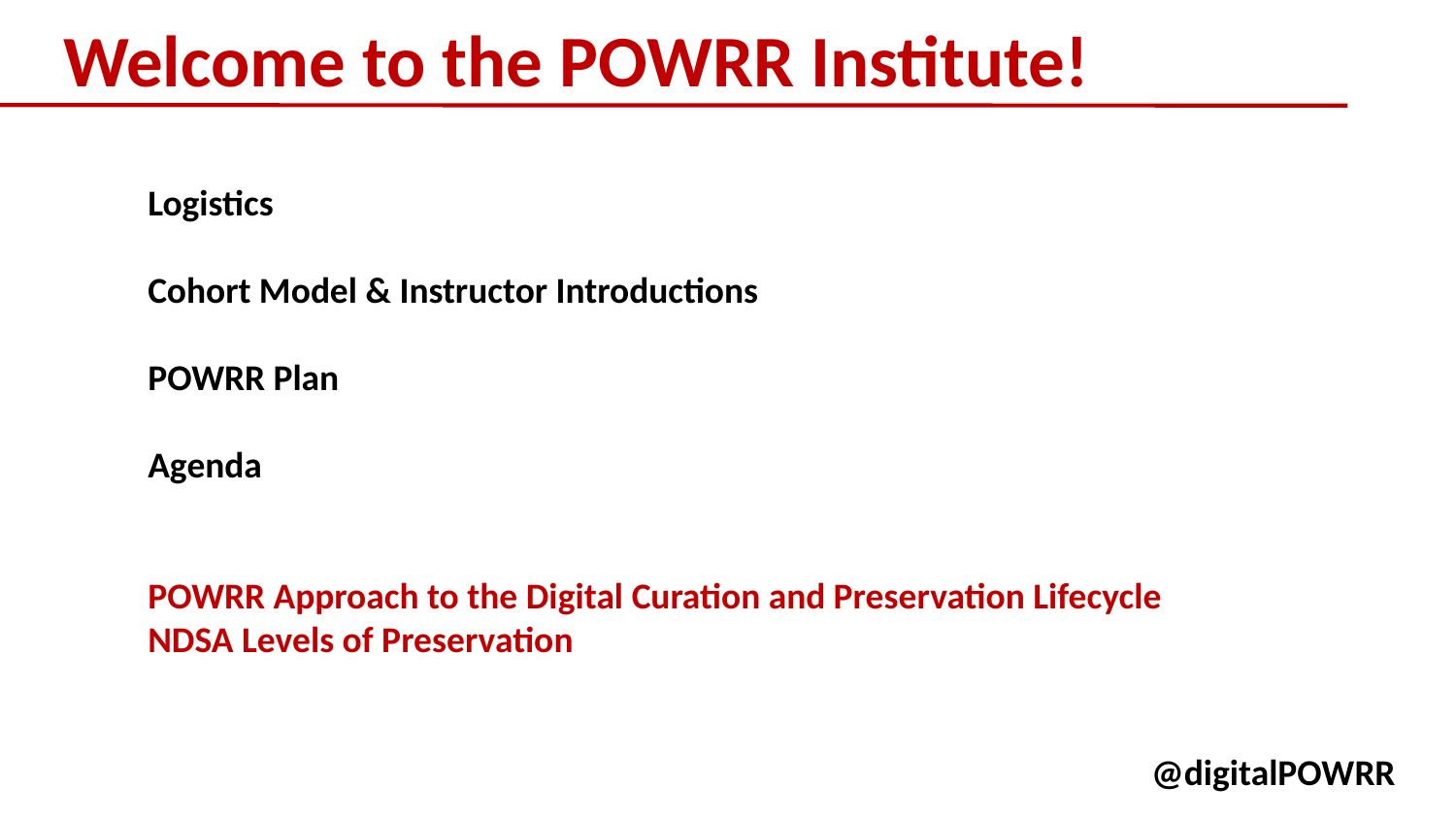

# Welcome to the POWRR Institute!
Logistics

Cohort Model & Instructor Introductions
POWRR Plan
Agenda
POWRR Approach to the Digital Curation and Preservation Lifecycle
NDSA Levels of Preservation

@digitalPOWRR